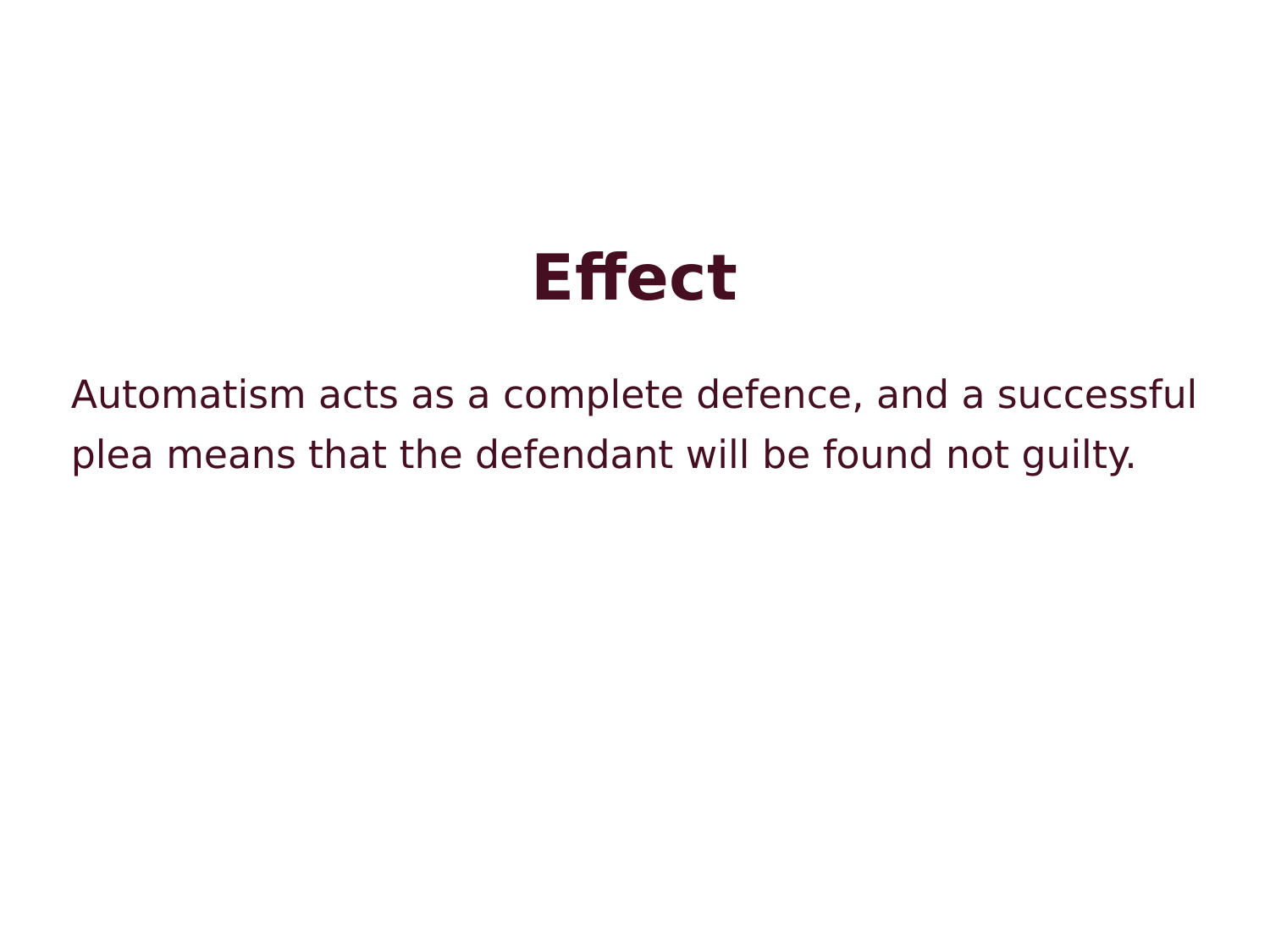

Effect
Automatism acts as a complete defence, and a successful plea means that the defendant will be found not guilty.